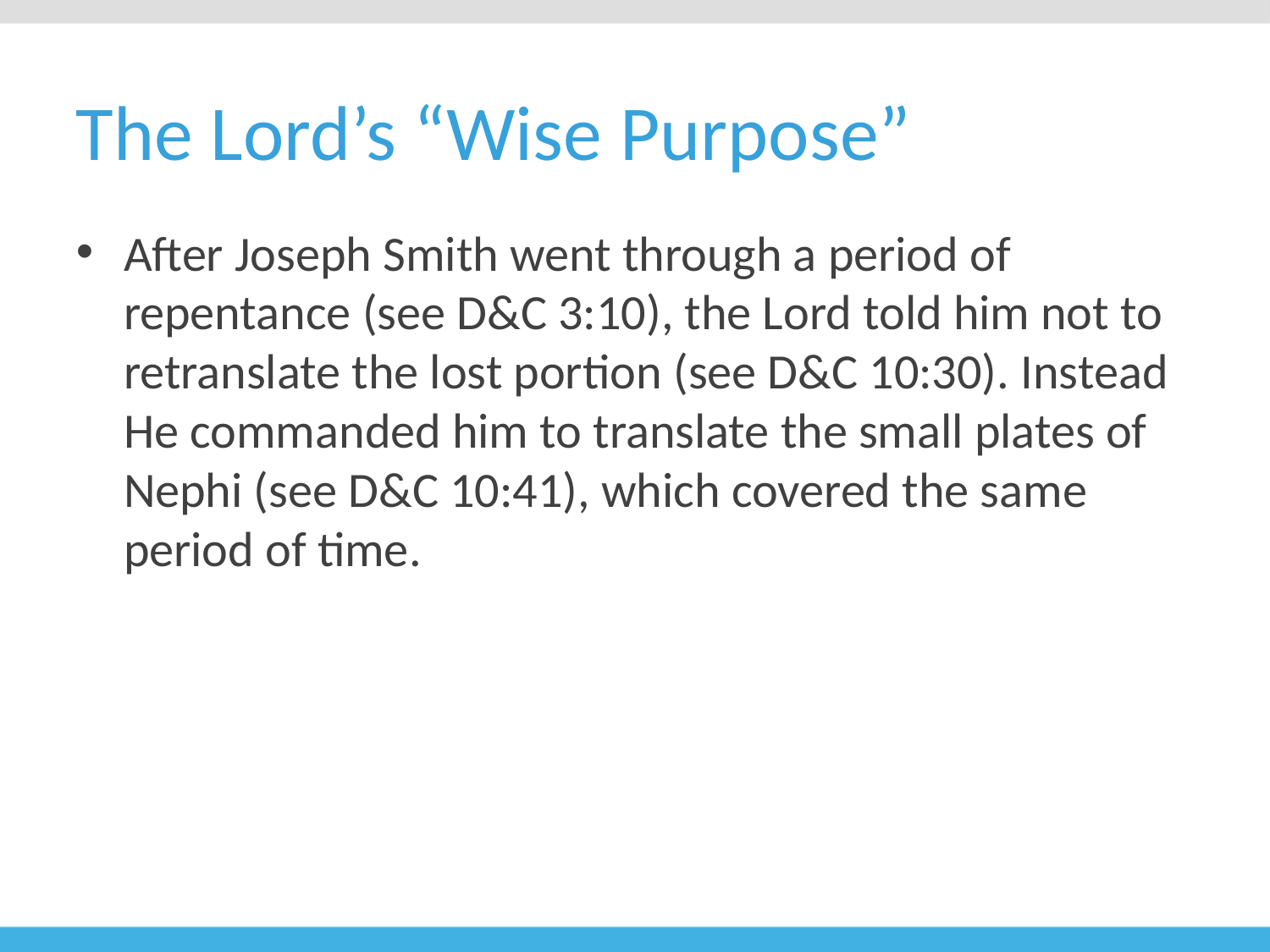

# The Lord’s “Wise Purpose”
After Joseph Smith went through a period of repentance (see D&C 3:10), the Lord told him not to retranslate the lost portion (see D&C 10:30). Instead He commanded him to translate the small plates of Nephi (see D&C 10:41), which covered the same period of time.